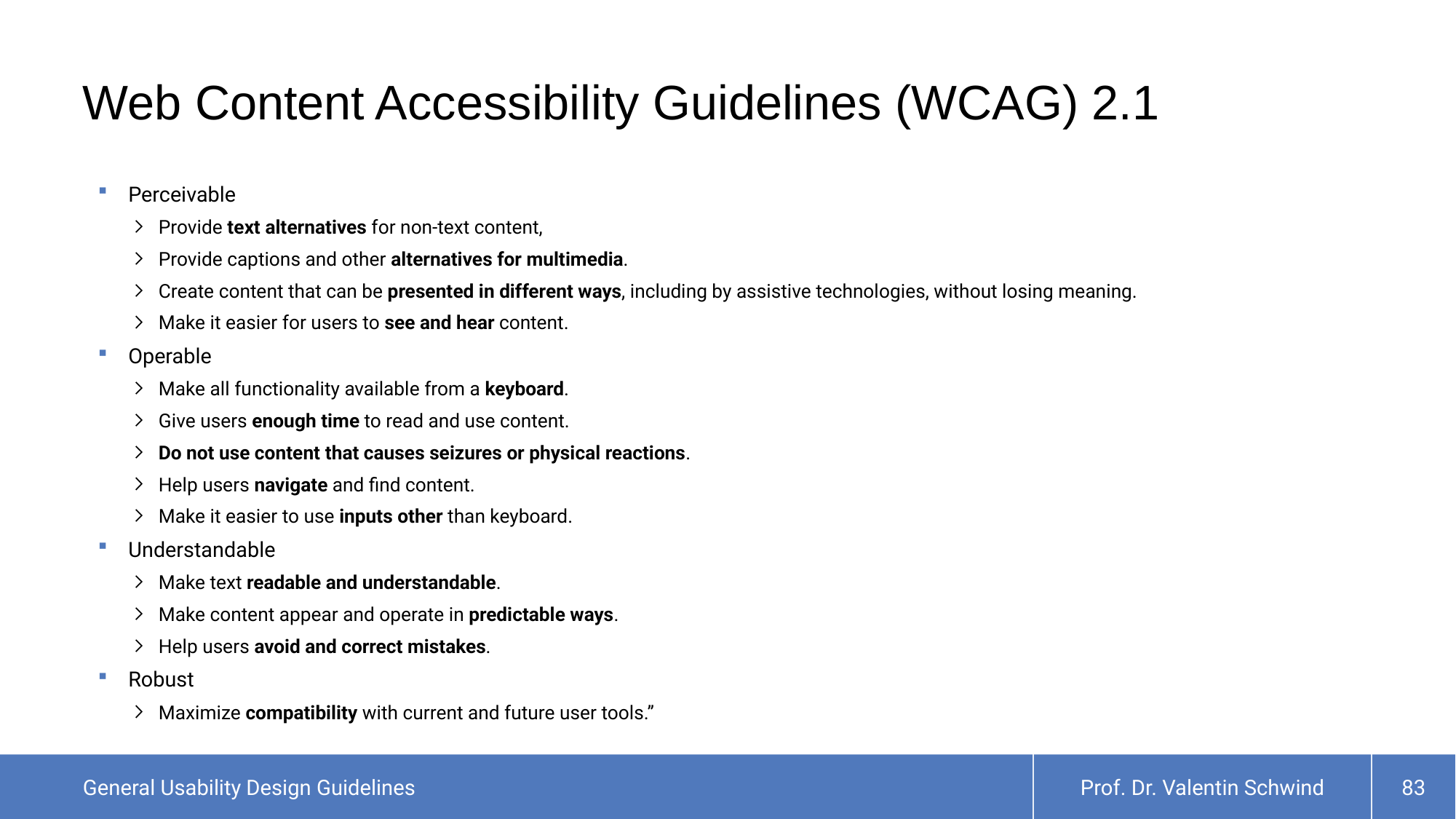

# Web Content Accessibility Guidelines (WCAG) 2.1
Perceivable
Provide text alternatives for non-text content,
Provide captions and other alternatives for multimedia.
Create content that can be presented in different ways, including by assistive technologies, without losing meaning.
Make it easier for users to see and hear content.
Operable
Make all functionality available from a keyboard.
Give users enough time to read and use content.
Do not use content that causes seizures or physical reactions.
Help users navigate and find content.
Make it easier to use inputs other than keyboard.
Understandable
Make text readable and understandable.
Make content appear and operate in predictable ways.
Help users avoid and correct mistakes.
Robust
Maximize compatibility with current and future user tools.”

General Usability Design Guidelines
Prof. Dr. Valentin Schwind
83